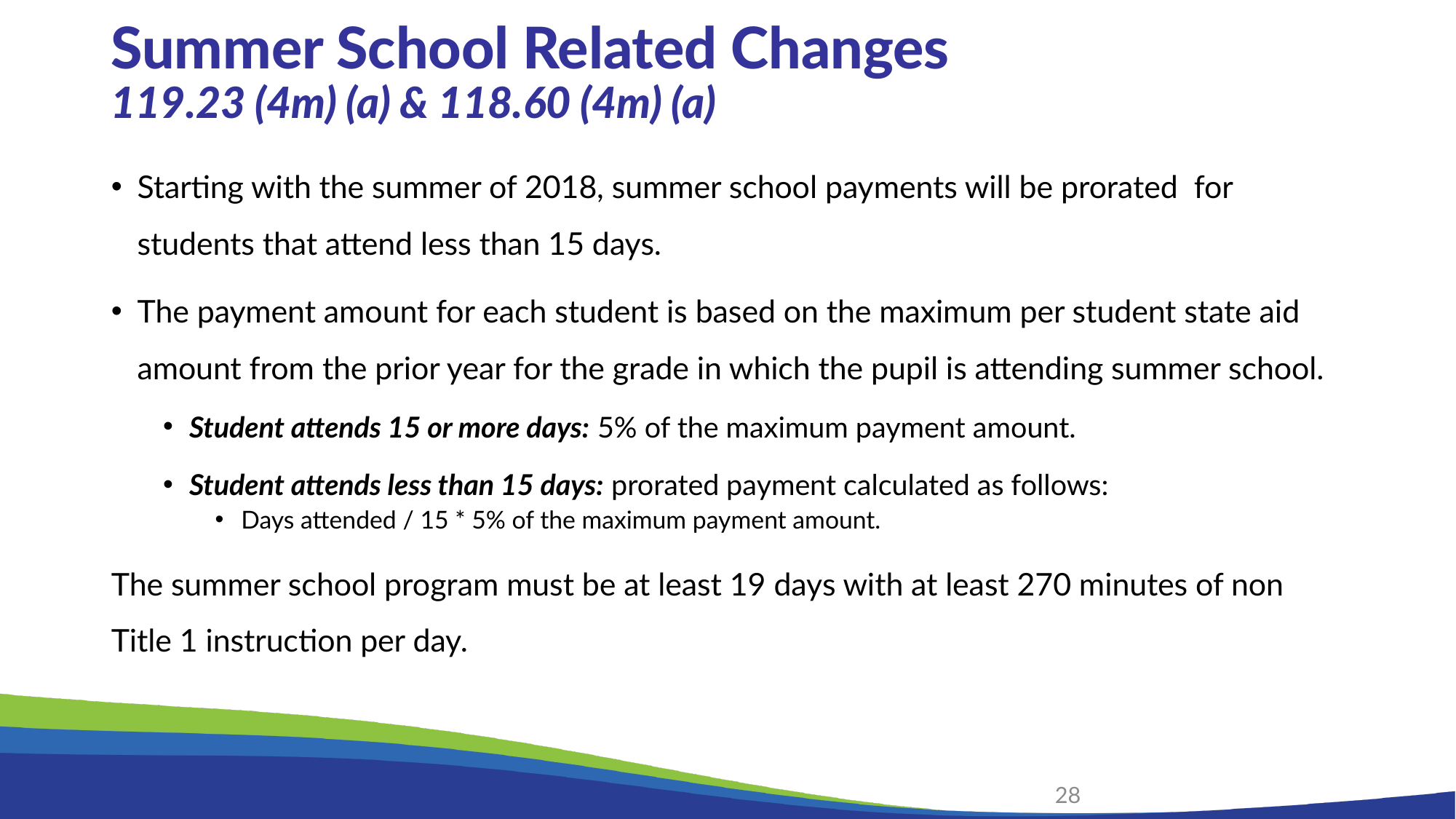

# Summer School Related Changes 119.23 (4m) (a) & 118.60 (4m) (a)
Starting with the summer of 2018, summer school payments will be prorated  for students that attend less than 15 days.
The payment amount for each student is based on the maximum per student state aid amount from the prior year for the grade in which the pupil is attending summer school.
Student attends 15 or more days: 5% of the maximum payment amount.
Student attends less than 15 days: prorated payment calculated as follows:
Days attended / 15 * 5% of the maximum payment amount.
The summer school program must be at least 19 days with at least 270 minutes of non Title 1 instruction per day.